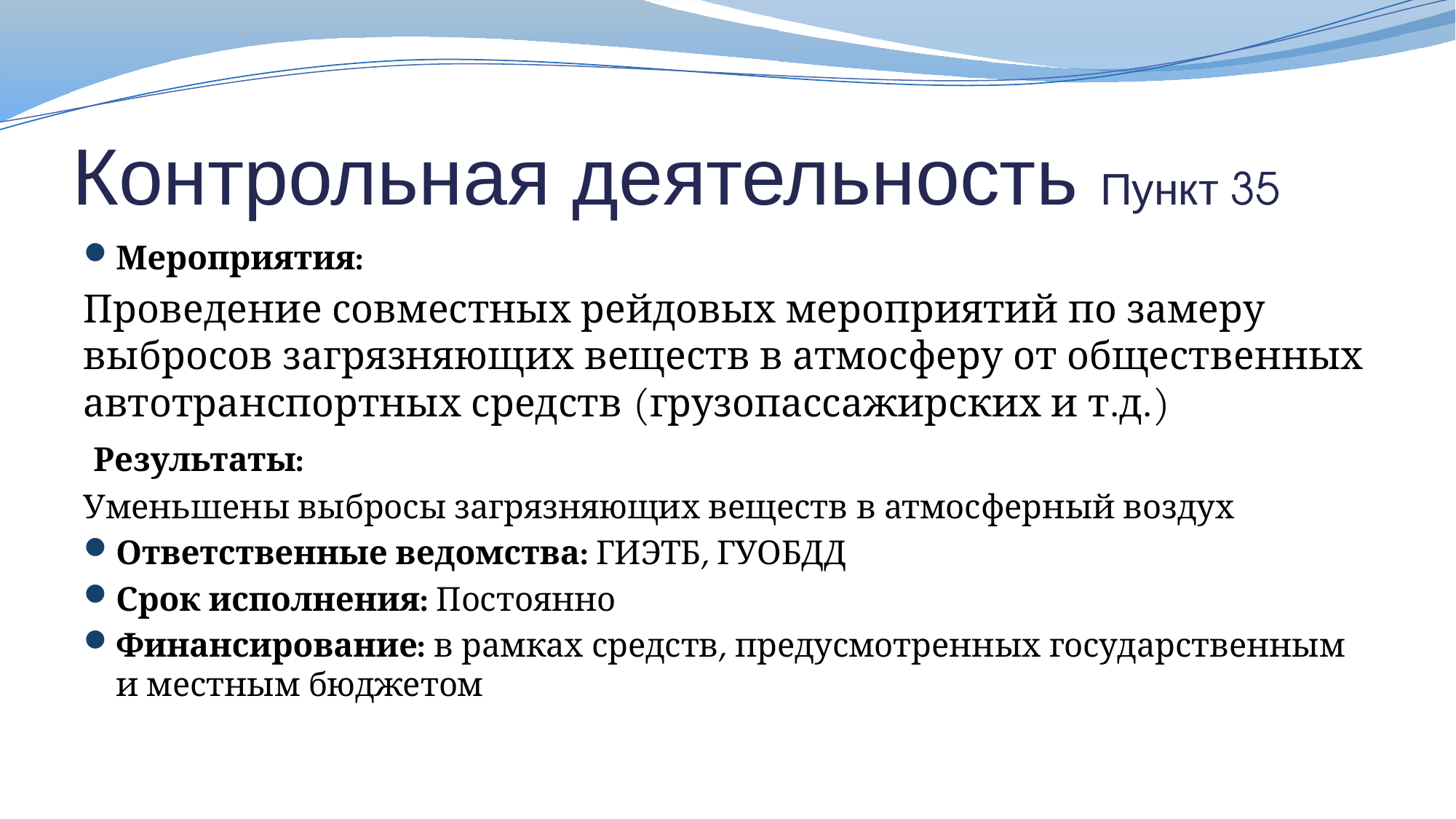

# Контрольная деятельность Пункт 35
Мероприятия:
Проведение совместных рейдовых мероприятий по замеру выбросов загрязняющих веществ в атмосферу от общественных автотранспортных средств (грузопассажирских и т.д.)
 Результаты:
Уменьшены выбросы загрязняющих веществ в атмосферный воздух
Ответственные ведомства: ГИЭТБ, ГУОБДД
Срок исполнения: Постоянно
Финансирование: в рамках средств, предусмотренных государственным и местным бюджетом